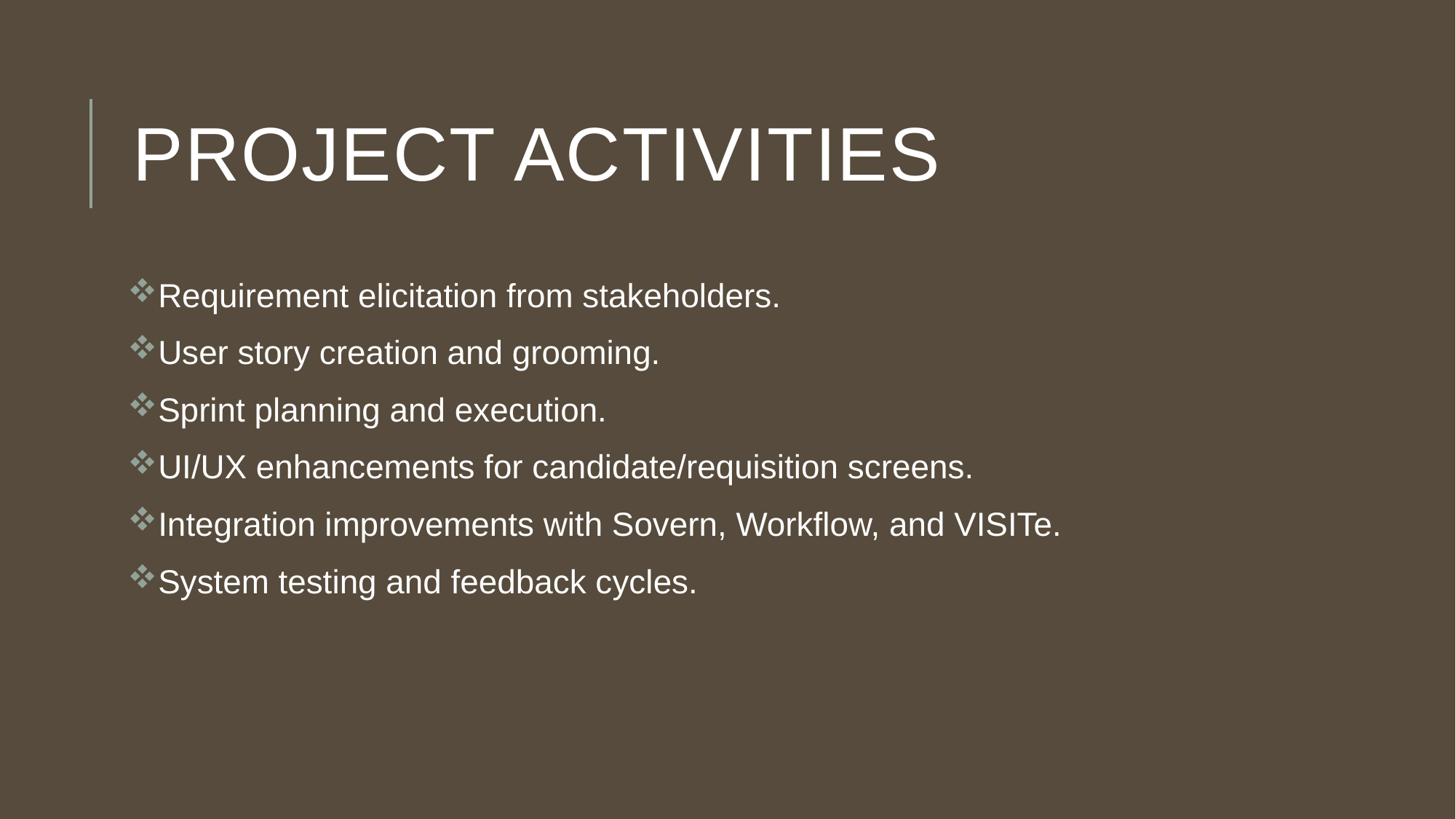

# Project Activities
Requirement elicitation from stakeholders.
User story creation and grooming.
Sprint planning and execution.
UI/UX enhancements for candidate/requisition screens.
Integration improvements with Sovern, Workflow, and VISITe.
System testing and feedback cycles.